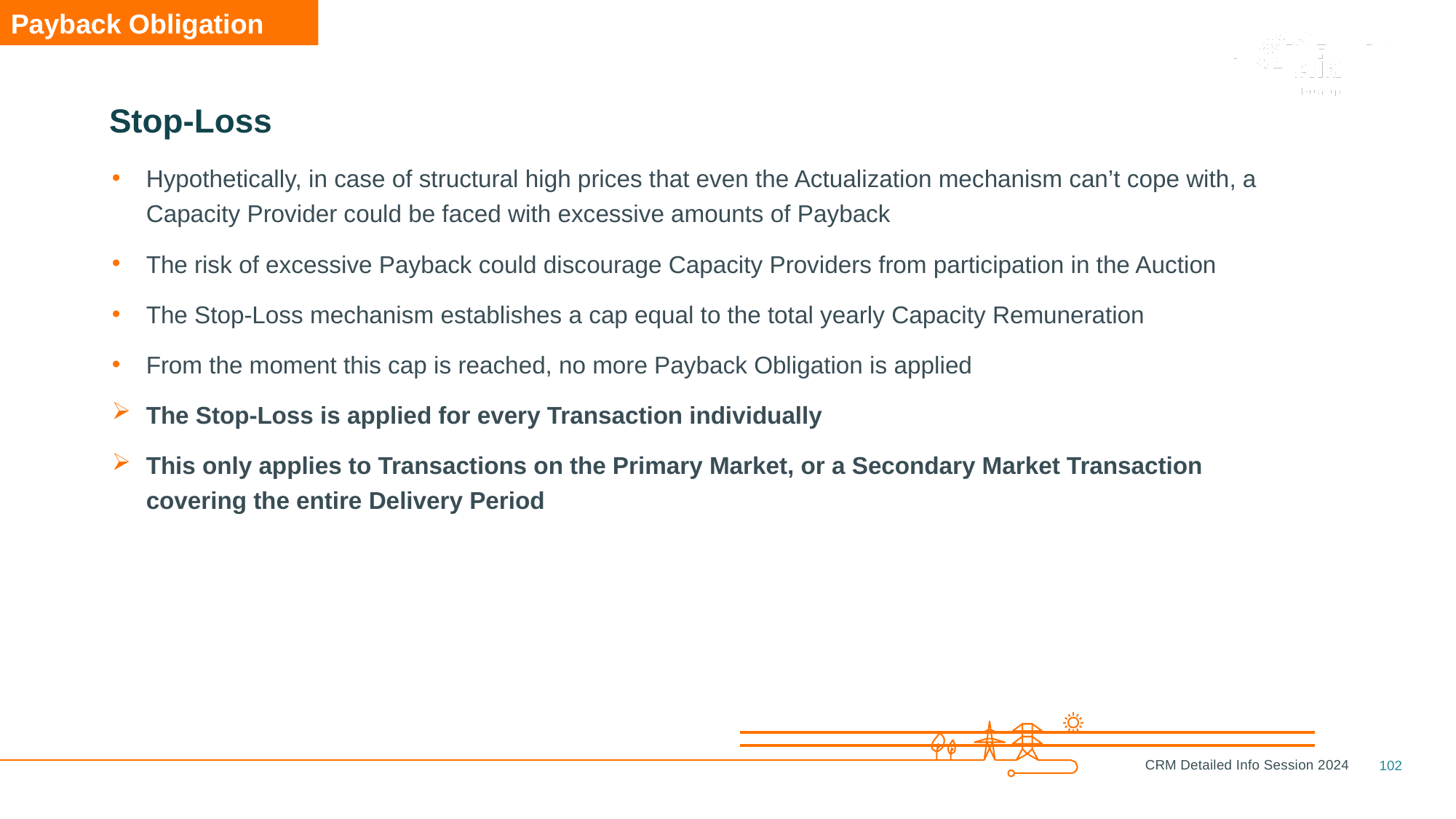

Payback Obligation
# Stop-Loss
Hypothetically, in case of structural high prices that even the Actualization mechanism can’t cope with, a Capacity Provider could be faced with excessive amounts of Payback
The risk of excessive Payback could discourage Capacity Providers from participation in the Auction
The Stop-Loss mechanism establishes a cap equal to the total yearly Capacity Remuneration
From the moment this cap is reached, no more Payback Obligation is applied
The Stop-Loss is applied for every Transaction individually
This only applies to Transactions on the Primary Market, or a Secondary Market Transaction
covering the entire Delivery Period

102
CRM Detailed Info Session 2024